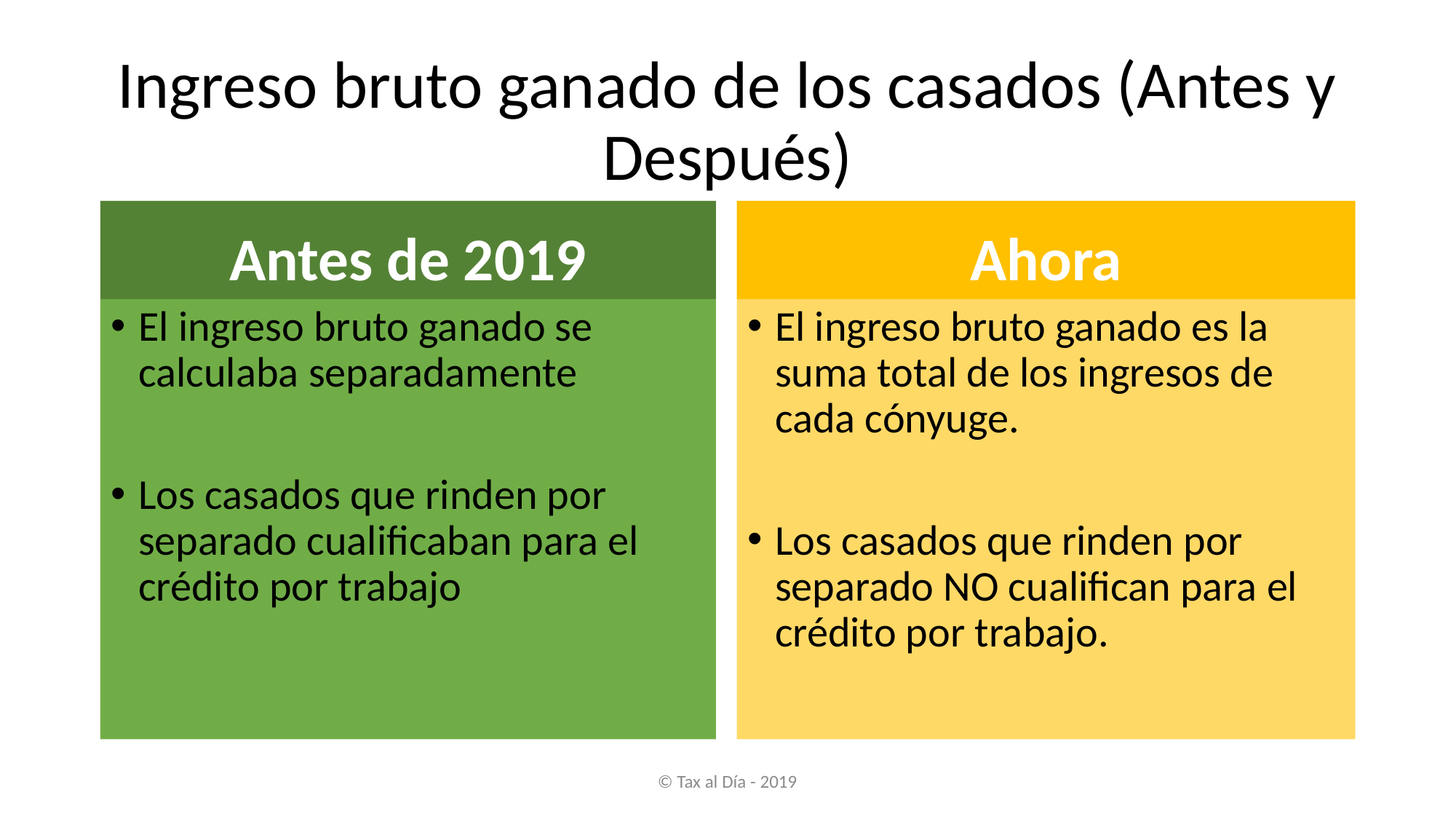

# Ingreso bruto ganado de los casados (Antes y Después)
Antes de 2019
Ahora
El ingreso bruto ganado se calculaba separadamente

Los casados que rinden por separado cualificaban para el crédito por trabajo
El ingreso bruto ganado es la suma total de los ingresos de cada cónyuge.

Los casados que rinden por separado NO cualifican para el crédito por trabajo.
© Tax al Día - 2019